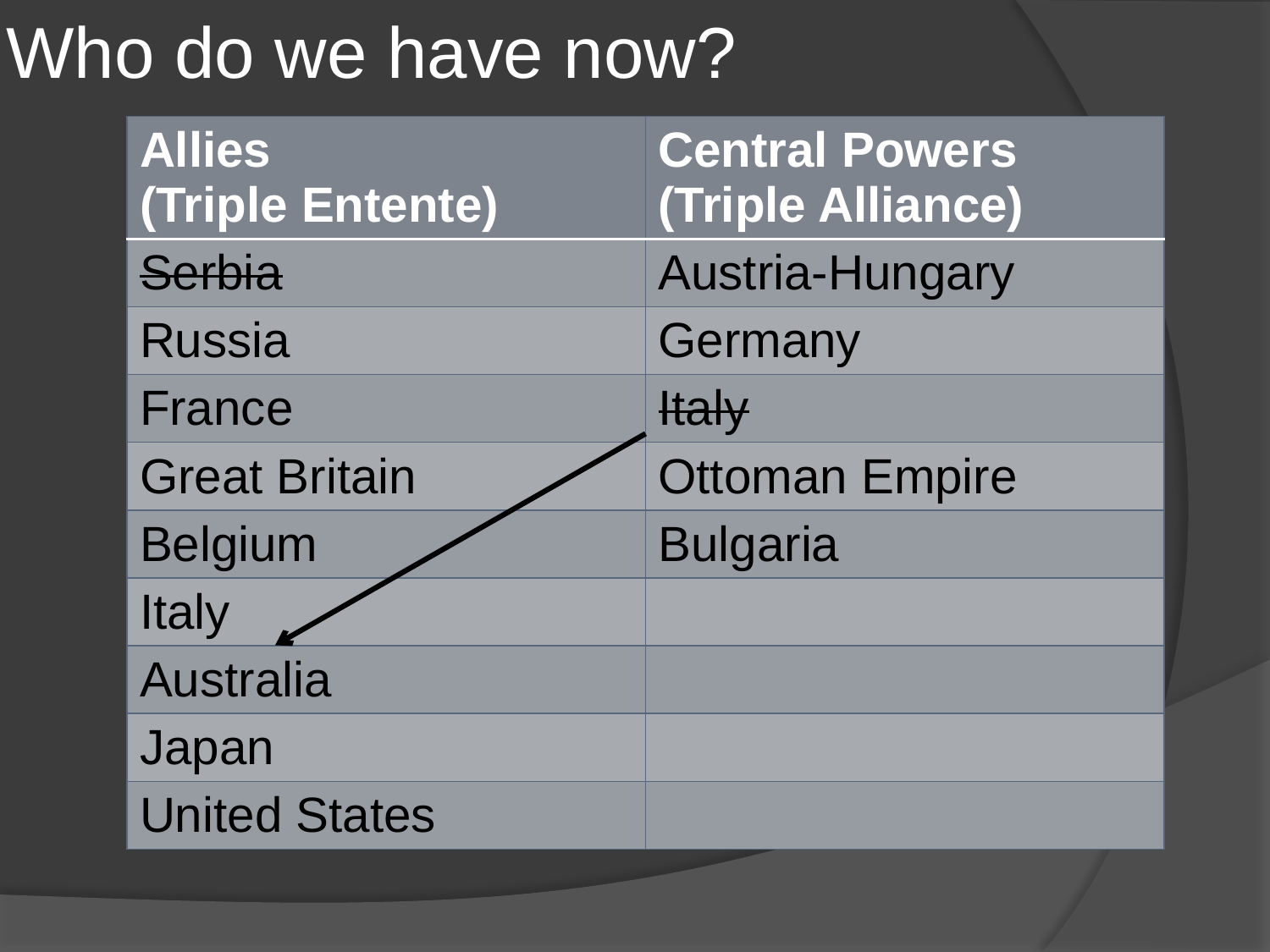

# Who do we have now?
| Allies (Triple Entente) | Central Powers (Triple Alliance) |
| --- | --- |
| Serbia | Austria-Hungary |
| Russia | Germany |
| France | Italy |
| Great Britain | Ottoman Empire |
| Belgium | Bulgaria |
| Italy |  |
| Australia |  |
| Japan |  |
| United States |  |